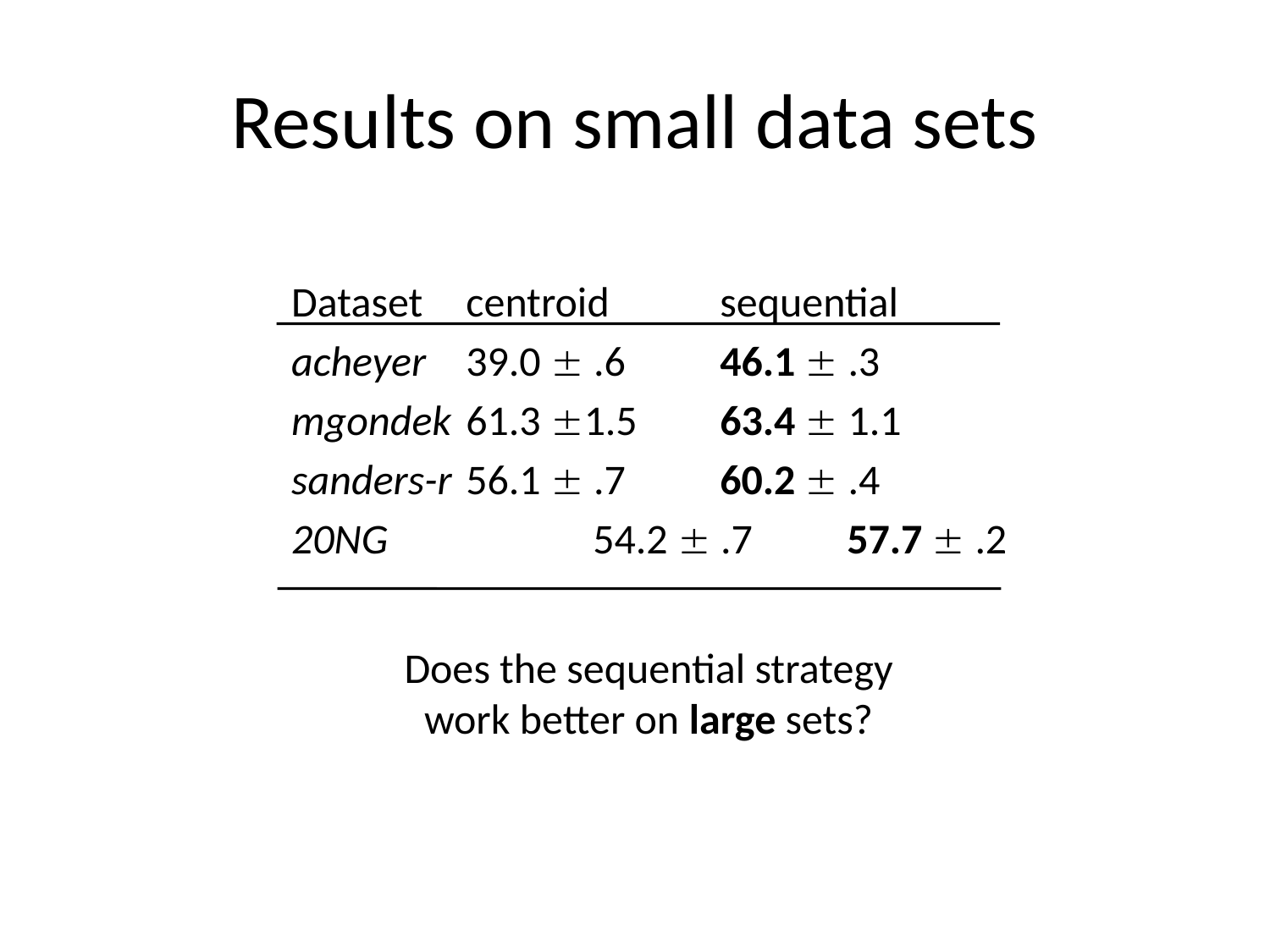

# Results on small data sets
Dataset 	centroid 	sequential
acheyer 	39.0 ± .6 	46.1 ± .3
mgondek 	61.3 ±1.5 	63.4 ± 1.1
sanders-r 	56.1 ± .7	60.2 ± .4
20NG 		54.2 ± .7 	57.7 ± .2

Does the sequential strategy
work better on large sets?